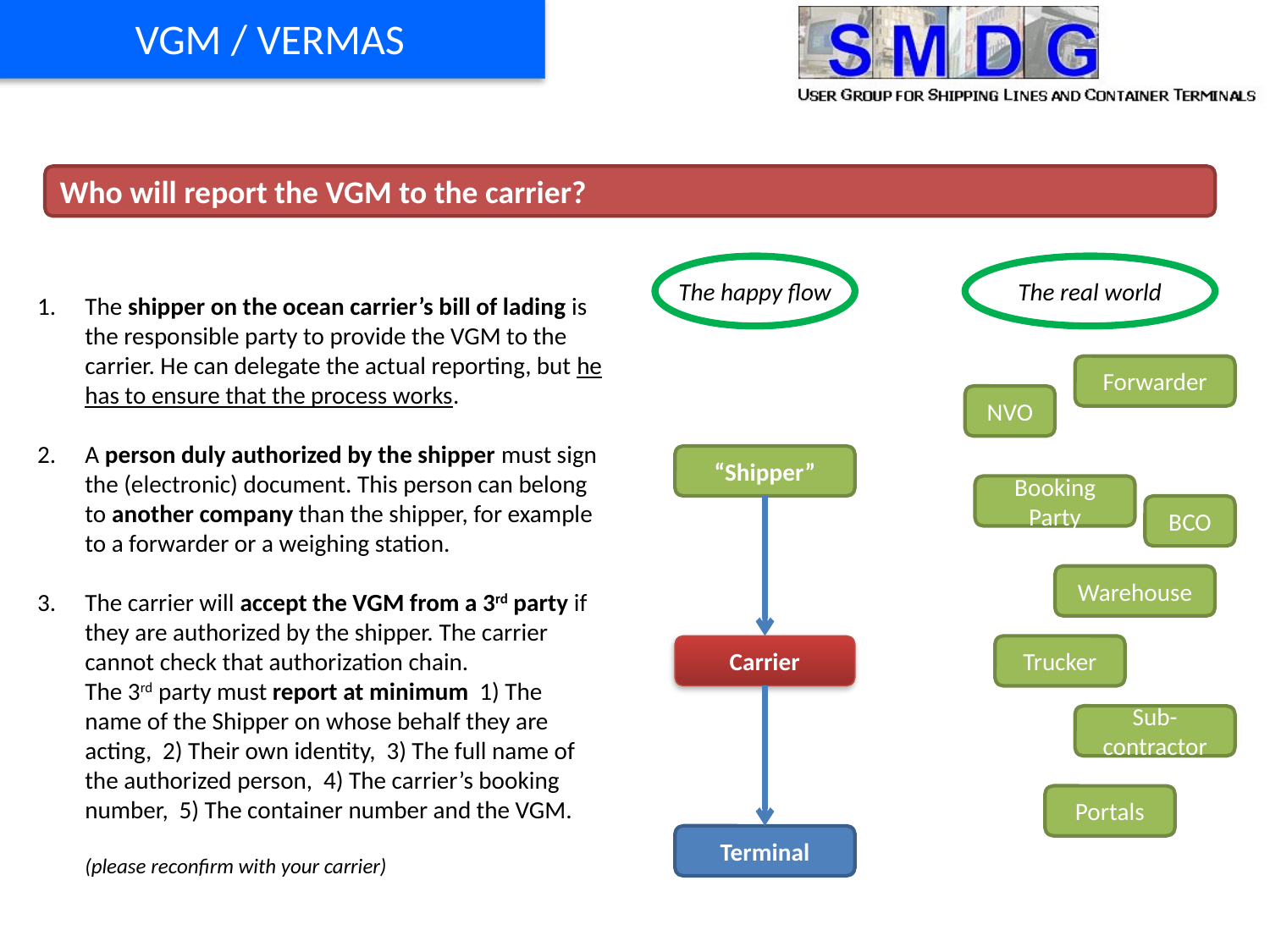

VGM / VERMAS
Who will report the VGM to the carrier?
The happy flow
The real world
The shipper on the ocean carrier’s bill of lading is the responsible party to provide the VGM to the carrier. He can delegate the actual reporting, but he has to ensure that the process works.
A person duly authorized by the shipper must sign the (electronic) document. This person can belong to another company than the shipper, for example to a forwarder or a weighing station.
The carrier will accept the VGM from a 3rd party if they are authorized by the shipper. The carrier cannot check that authorization chain.
The 3rd party must report at minimum  1) The name of the Shipper on whose behalf they are acting,  2) Their own identity,  3) The full name of the authorized person,  4) The carrier’s booking number,  5) The container number and the VGM.
(please reconfirm with your carrier)
Forwarder
NVO
“Shipper”
Booking
Party
BCO
Warehouse
Carrier
Trucker
Sub-
contractor
Portals
Terminal